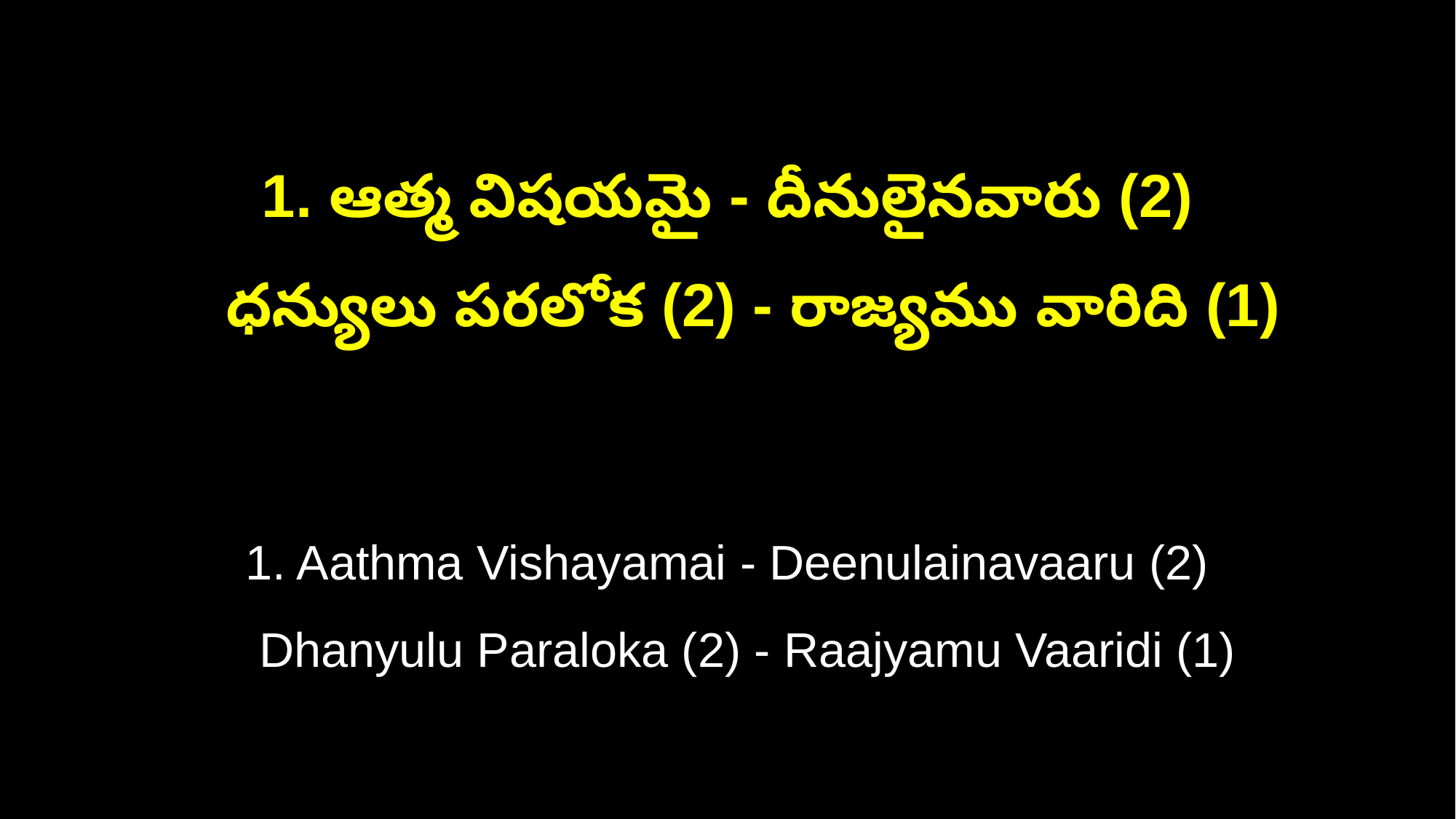

1. ఆత్మ విషయమై - దీనులైనవారు (2)
   ధన్యులు పరలోక (2) - రాజ్యము వారిది (1)
1. Aathma Vishayamai - Deenulainavaaru (2)
   Dhanyulu Paraloka (2) - Raajyamu Vaaridi (1)